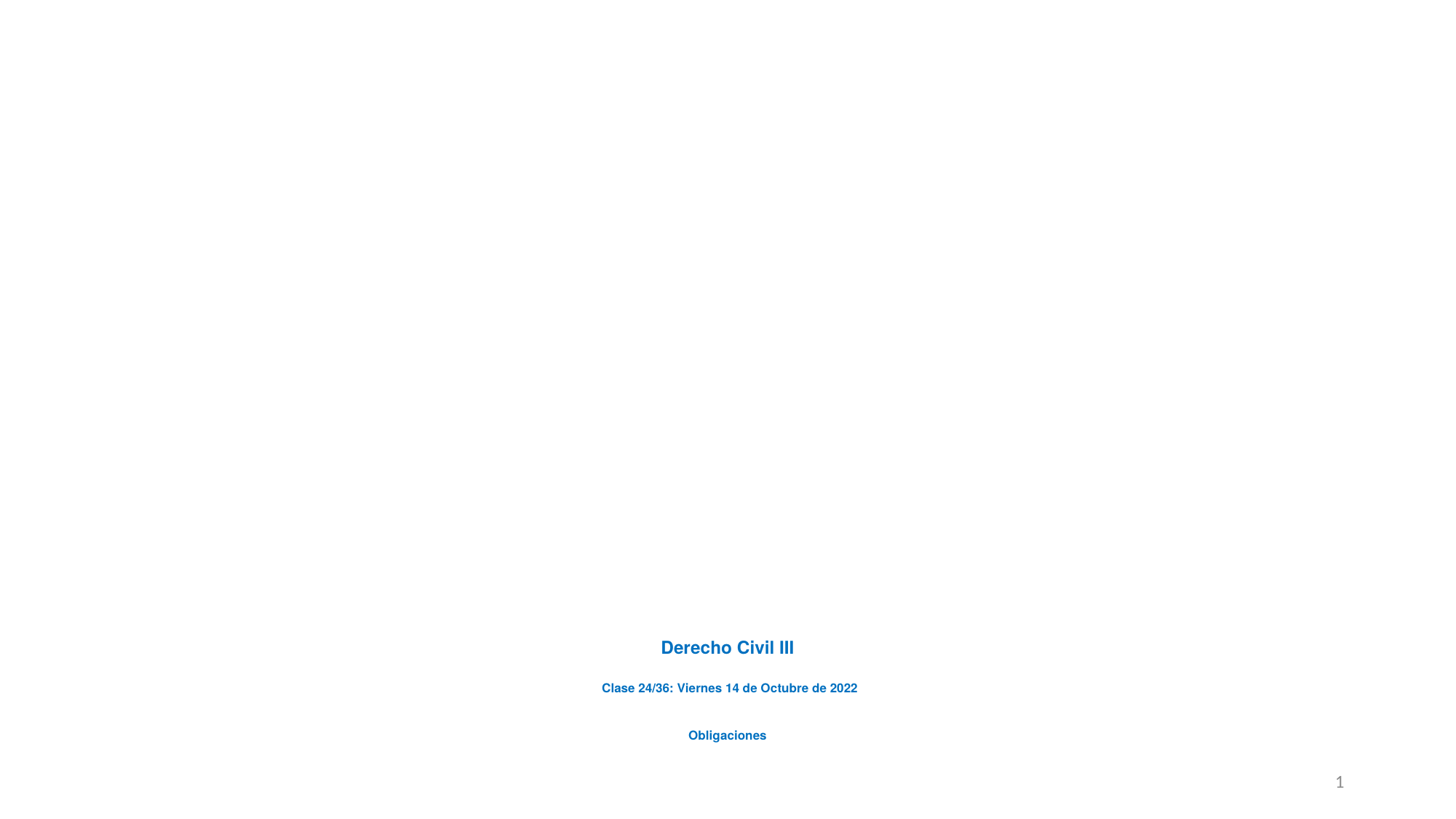

# Derecho Civil III Clase 24/36: Viernes 14 de Octubre de 2022 Obligaciones

1